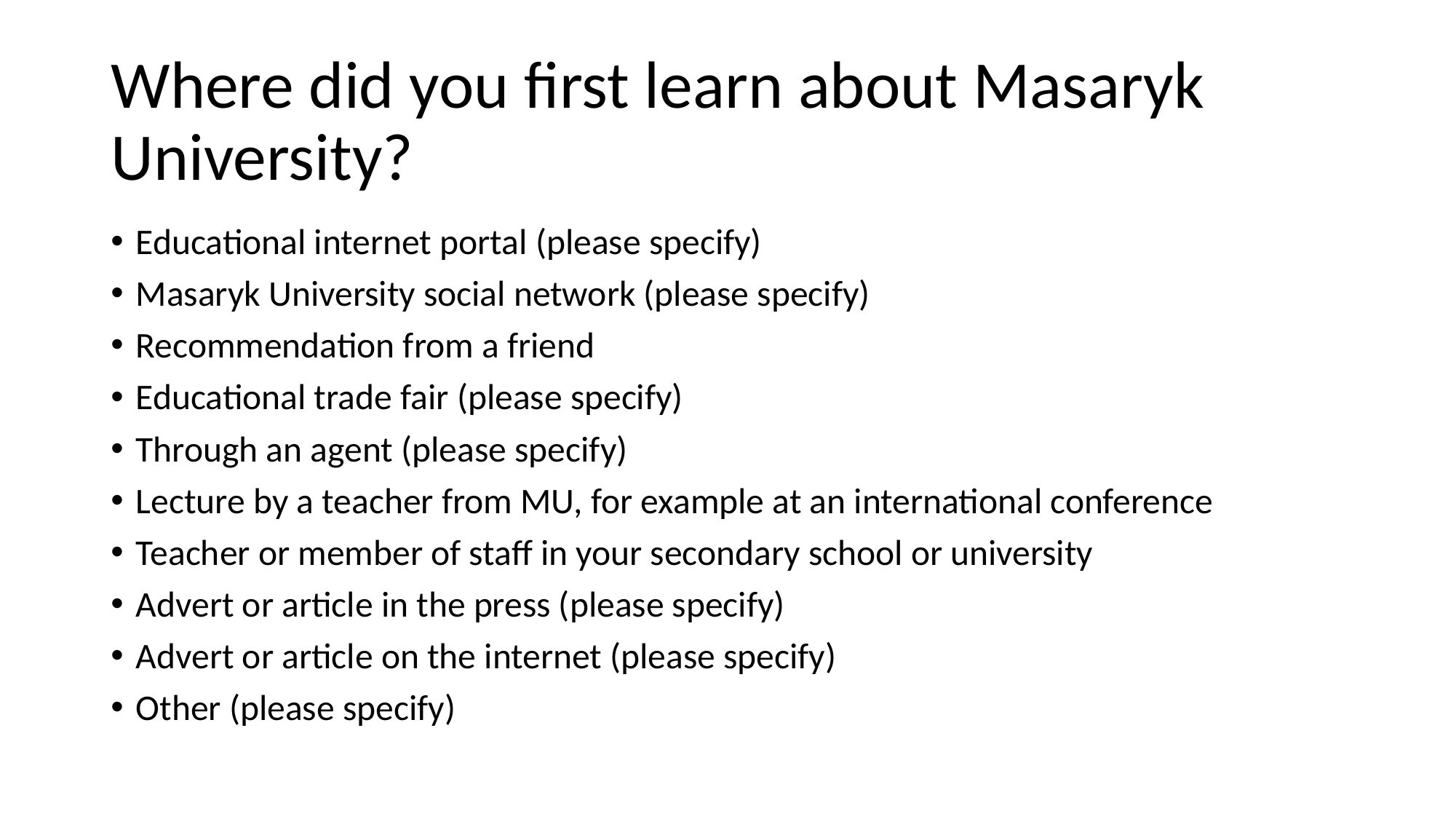

# Where did you first learn about Masaryk University?
Educational internet portal (please specify)
Masaryk University social network (please specify)
Recommendation from a friend
Educational trade fair (please specify)
Through an agent (please specify)
Lecture by a teacher from MU, for example at an international conference
Teacher or member of staff in your secondary school or university
Advert or article in the press (please specify)
Advert or article on the internet (please specify)
Other (please specify)